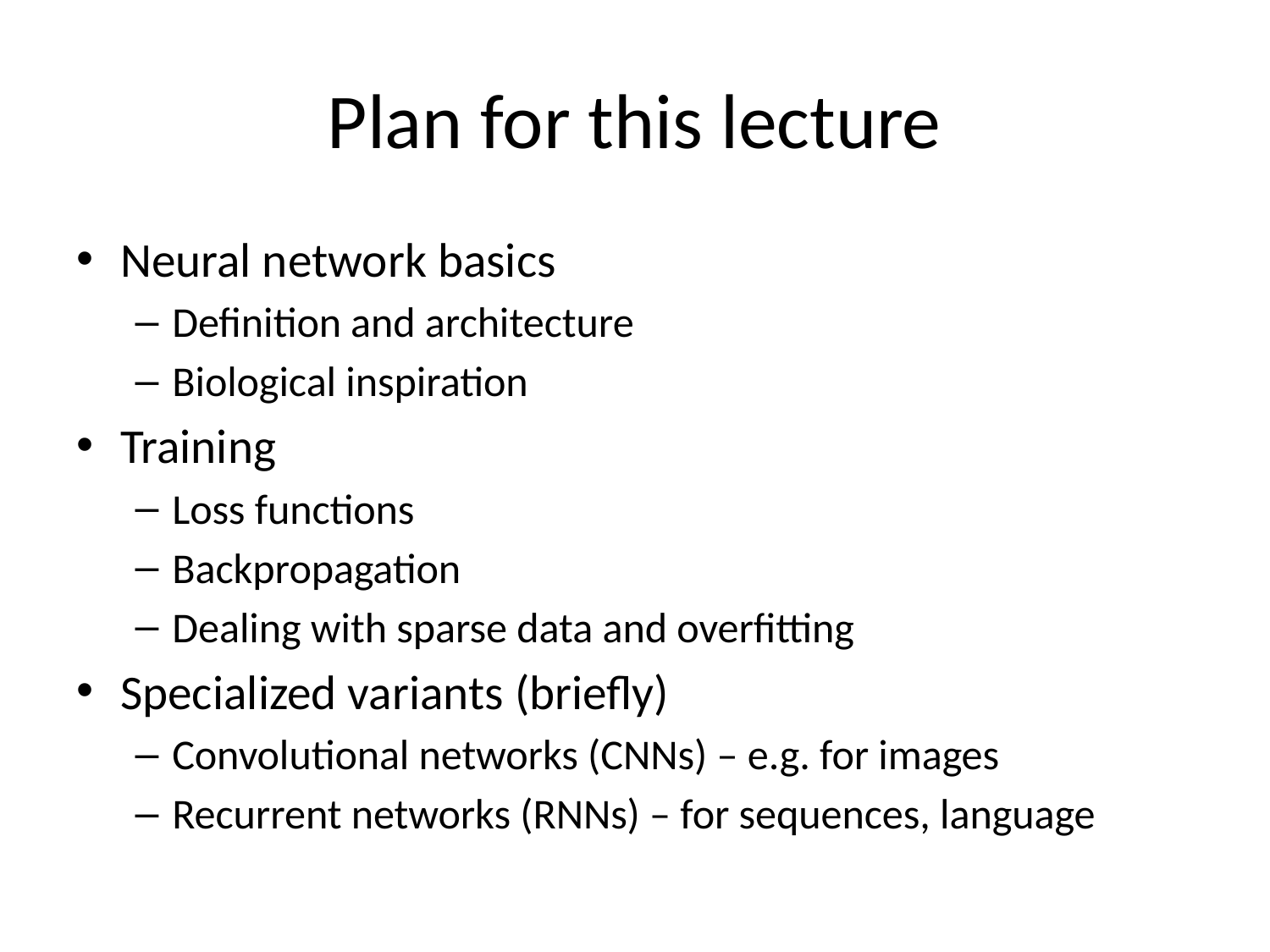

# Plan for this lecture
Neural network basics
Definition and architecture
Biological inspiration
Training
Loss functions
Backpropagation
Dealing with sparse data and overfitting
Specialized variants (briefly)
Convolutional networks (CNNs) – e.g. for images
Recurrent networks (RNNs) – for sequences, language